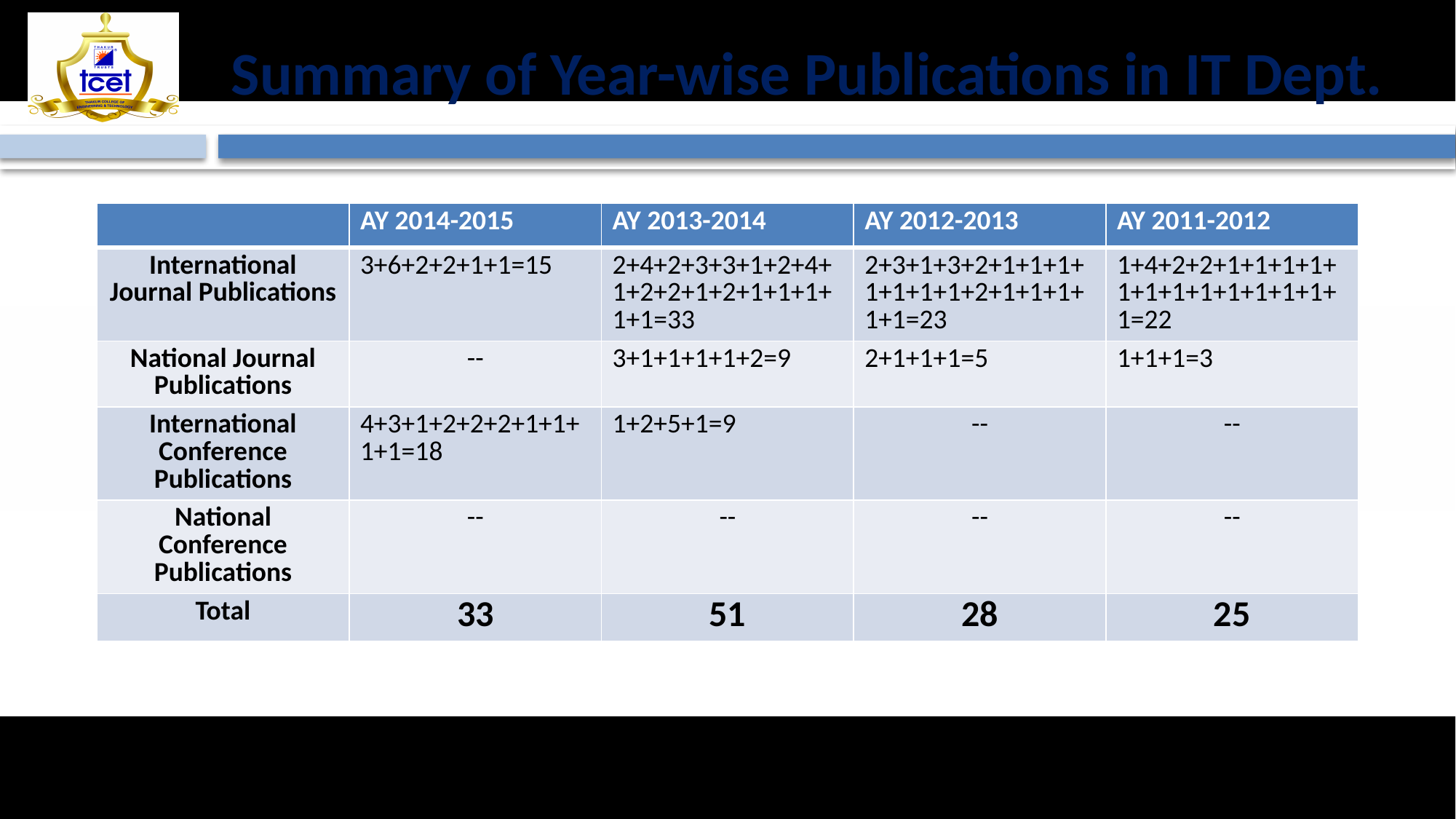

# Summary of Year-wise Publications in IT Dept.
|  | AY 2014-2015 | AY 2013-2014 | AY 2012-2013 | AY 2011-2012 |
| --- | --- | --- | --- | --- |
| International Journal Publications | 3+6+2+2+1+1=15 | 2+4+2+3+3+1+2+4+1+2+2+1+2+1+1+1+1+1=33 | 2+3+1+3+2+1+1+1+1+1+1+1+2+1+1+1+1+1=23 | 1+4+2+2+1+1+1+1+1+1+1+1+1+1+1+1+1=22 |
| National Journal Publications | -- | 3+1+1+1+1+2=9 | 2+1+1+1=5 | 1+1+1=3 |
| International Conference Publications | 4+3+1+2+2+2+1+1+1+1=18 | 1+2+5+1=9 | -- | -- |
| National Conference Publications | -- | -- | -- | -- |
| Total | 33 | 51 | 28 | 25 |